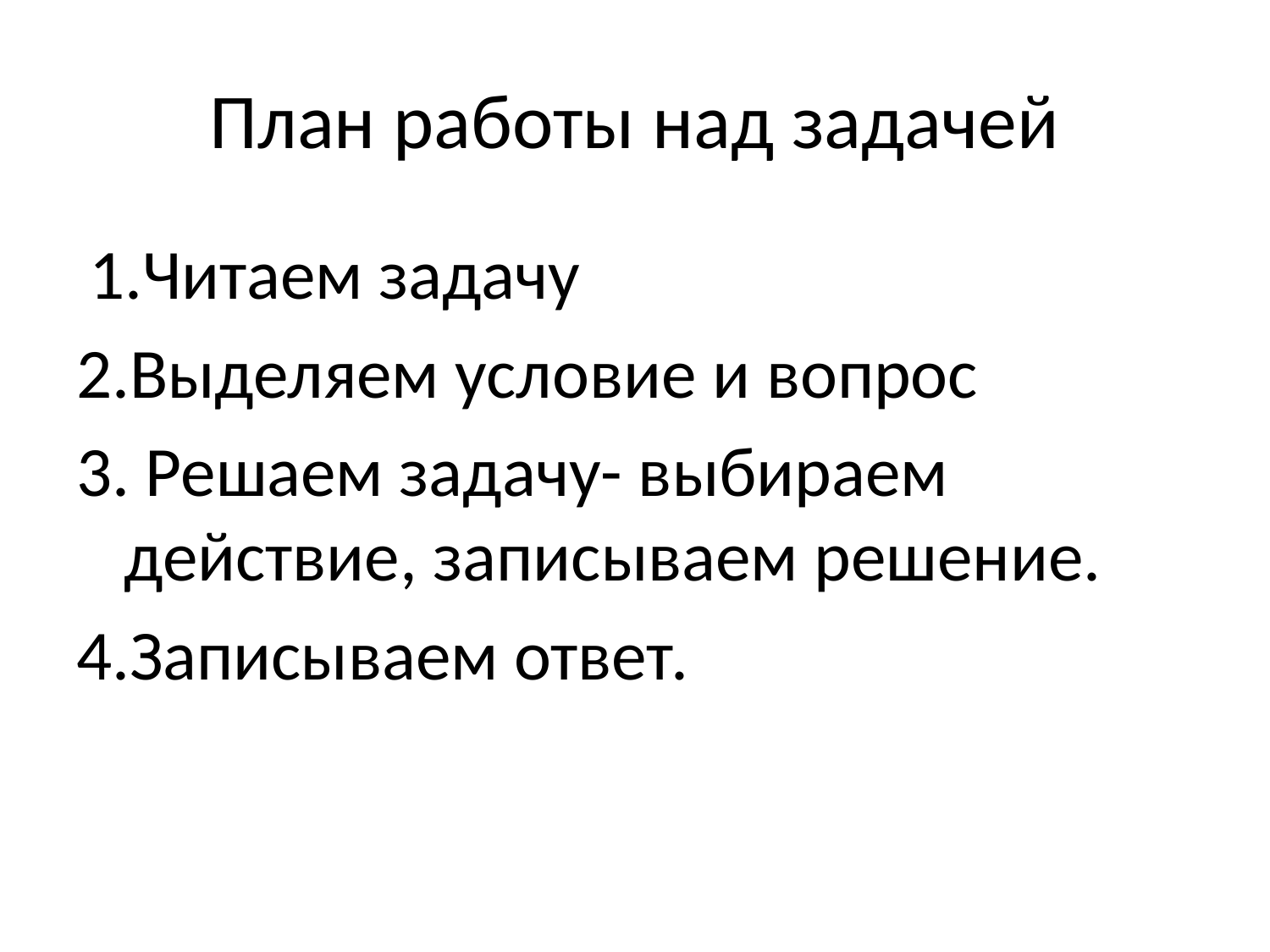

# План работы над задачей
 1.Читаем задачу
2.Выделяем условие и вопрос
3. Решаем задачу- выбираем действие, записываем решение.
4.Записываем ответ.